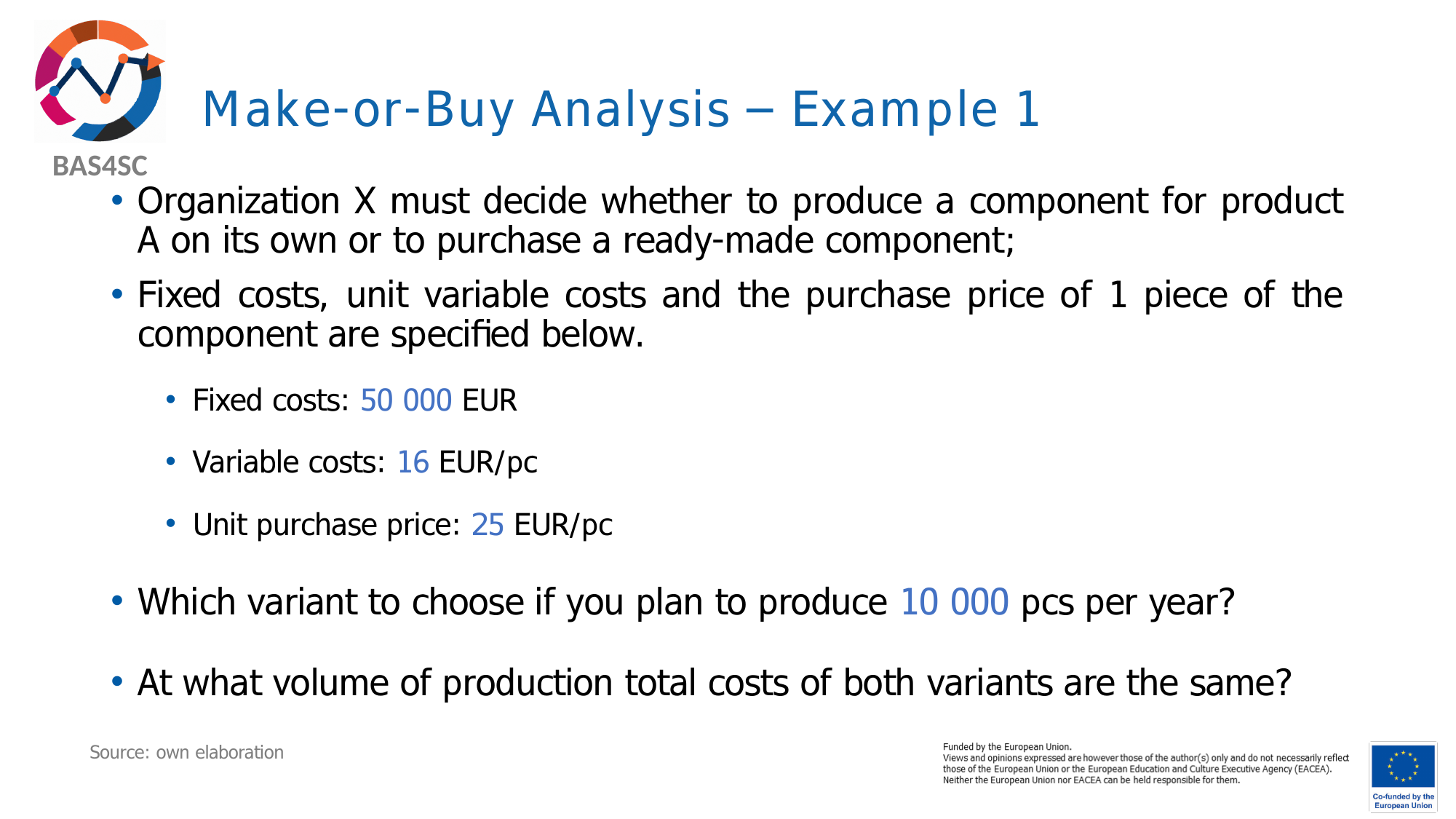

# Make-or-Buy Analysis – Example 1
Organization X must decide whether to produce a component for product A on its own or to purchase a ready-made component;
Fixed costs, unit variable costs and the purchase price of 1 piece of the component are specified below.
Fixed costs: 50 000 EUR
Variable costs: 16 EUR/pc
Unit purchase price: 25 EUR/pc
Which variant to choose if you plan to produce 10 000 pcs per year?
At what volume of production total costs of both variants are the same?
Source: own elaboration